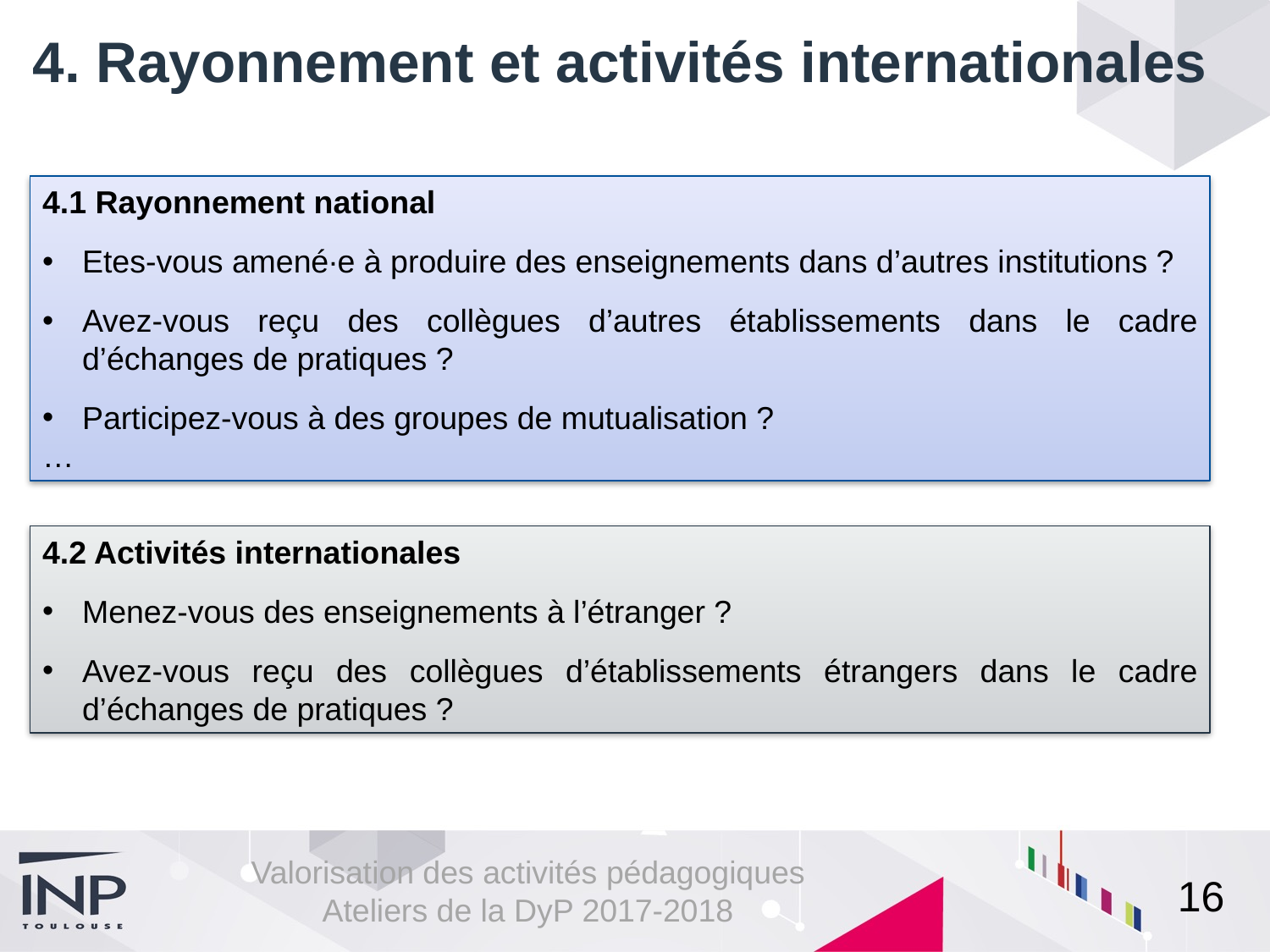

# 4. Rayonnement et activités internationales
4.1 Rayonnement national
Etes-vous amené∙e à produire des enseignements dans d’autres institutions ?
Avez-vous reçu des collègues d’autres établissements dans le cadre d’échanges de pratiques ?
Participez-vous à des groupes de mutualisation ?
…
4.2 Activités internationales
Menez-vous des enseignements à l’étranger ?
Avez-vous reçu des collègues d’établissements étrangers dans le cadre d’échanges de pratiques ?
16